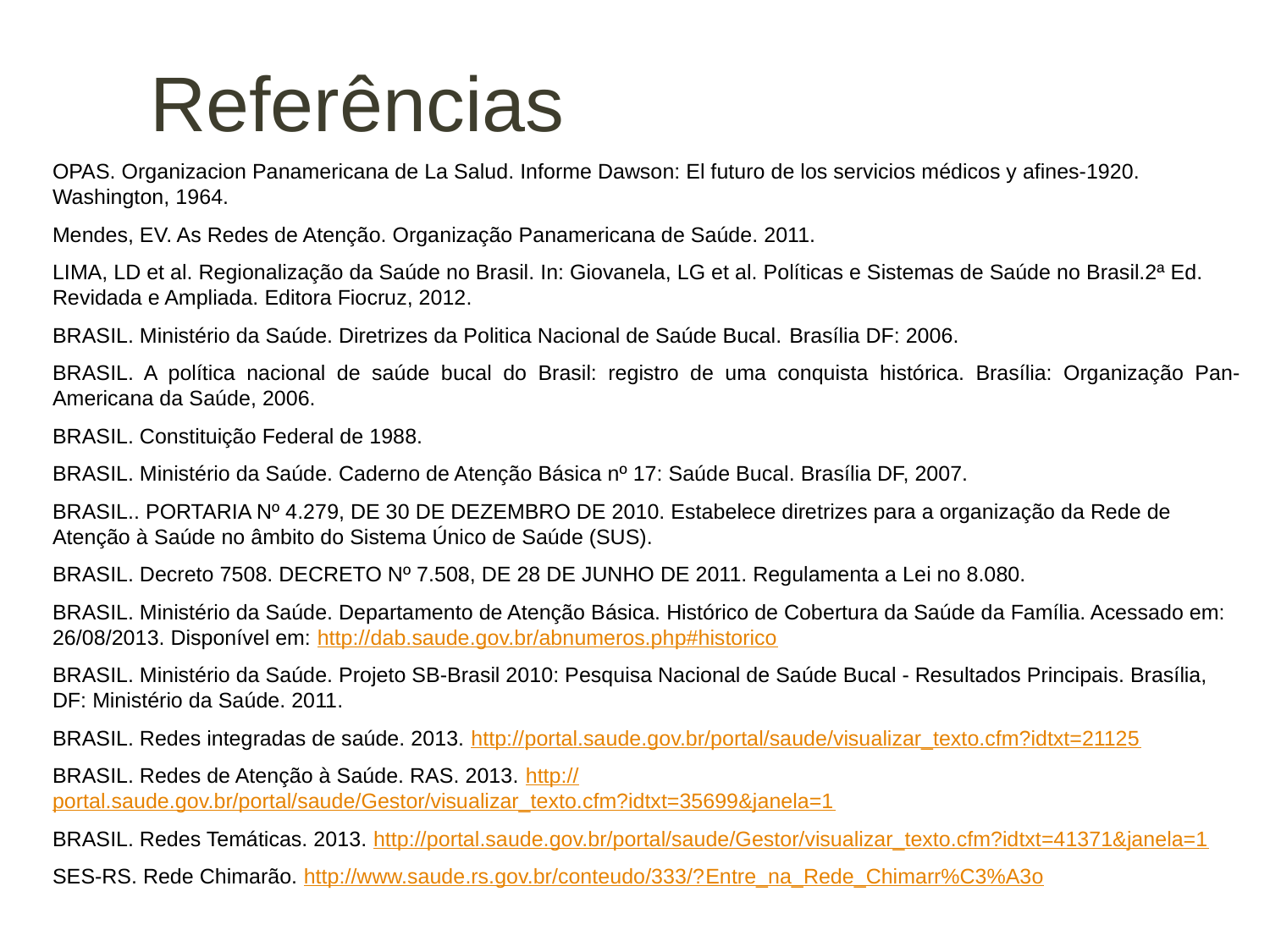

Referências
OPAS. Organizacion Panamericana de La Salud. Informe Dawson: El futuro de los servicios médicos y afines-1920. Washington, 1964.
Mendes, EV. As Redes de Atenção. Organização Panamericana de Saúde. 2011.
LIMA, LD et al. Regionalização da Saúde no Brasil. In: Giovanela, LG et al. Políticas e Sistemas de Saúde no Brasil.2ª Ed. Revidada e Ampliada. Editora Fiocruz, 2012.
BRASIL. Ministério da Saúde. Diretrizes da Politica Nacional de Saúde Bucal. Brasília DF: 2006.
BRASIL. A política nacional de saúde bucal do Brasil: registro de uma conquista histórica. Brasília: Organização Pan-Americana da Saúde, 2006.
BRASIL. Constituição Federal de 1988.
BRASIL. Ministério da Saúde. Caderno de Atenção Básica nº 17: Saúde Bucal. Brasília DF, 2007.
BRASIL.. PORTARIA Nº 4.279, DE 30 DE DEZEMBRO DE 2010. Estabelece diretrizes para a organização da Rede de Atenção à Saúde no âmbito do Sistema Único de Saúde (SUS).
BRASIL. Decreto 7508. DECRETO Nº 7.508, DE 28 DE JUNHO DE 2011. Regulamenta a Lei no 8.080.
BRASIL. Ministério da Saúde. Departamento de Atenção Básica. Histórico de Cobertura da Saúde da Família. Acessado em: 26/08/2013. Disponível em: http://dab.saude.gov.br/abnumeros.php#historico
BRASIL. Ministério da Saúde. Projeto SB-Brasil 2010: Pesquisa Nacional de Saúde Bucal - Resultados Principais. Brasília, DF: Ministério da Saúde. 2011.
BRASIL. Redes integradas de saúde. 2013. http://portal.saude.gov.br/portal/saude/visualizar_texto.cfm?idtxt=21125
BRASIL. Redes de Atenção à Saúde. RAS. 2013. http://portal.saude.gov.br/portal/saude/Gestor/visualizar_texto.cfm?idtxt=35699&janela=1
BRASIL. Redes Temáticas. 2013. http://portal.saude.gov.br/portal/saude/Gestor/visualizar_texto.cfm?idtxt=41371&janela=1
SES-RS. Rede Chimarão. http://www.saude.rs.gov.br/conteudo/333/?Entre_na_Rede_Chimarr%C3%A3o